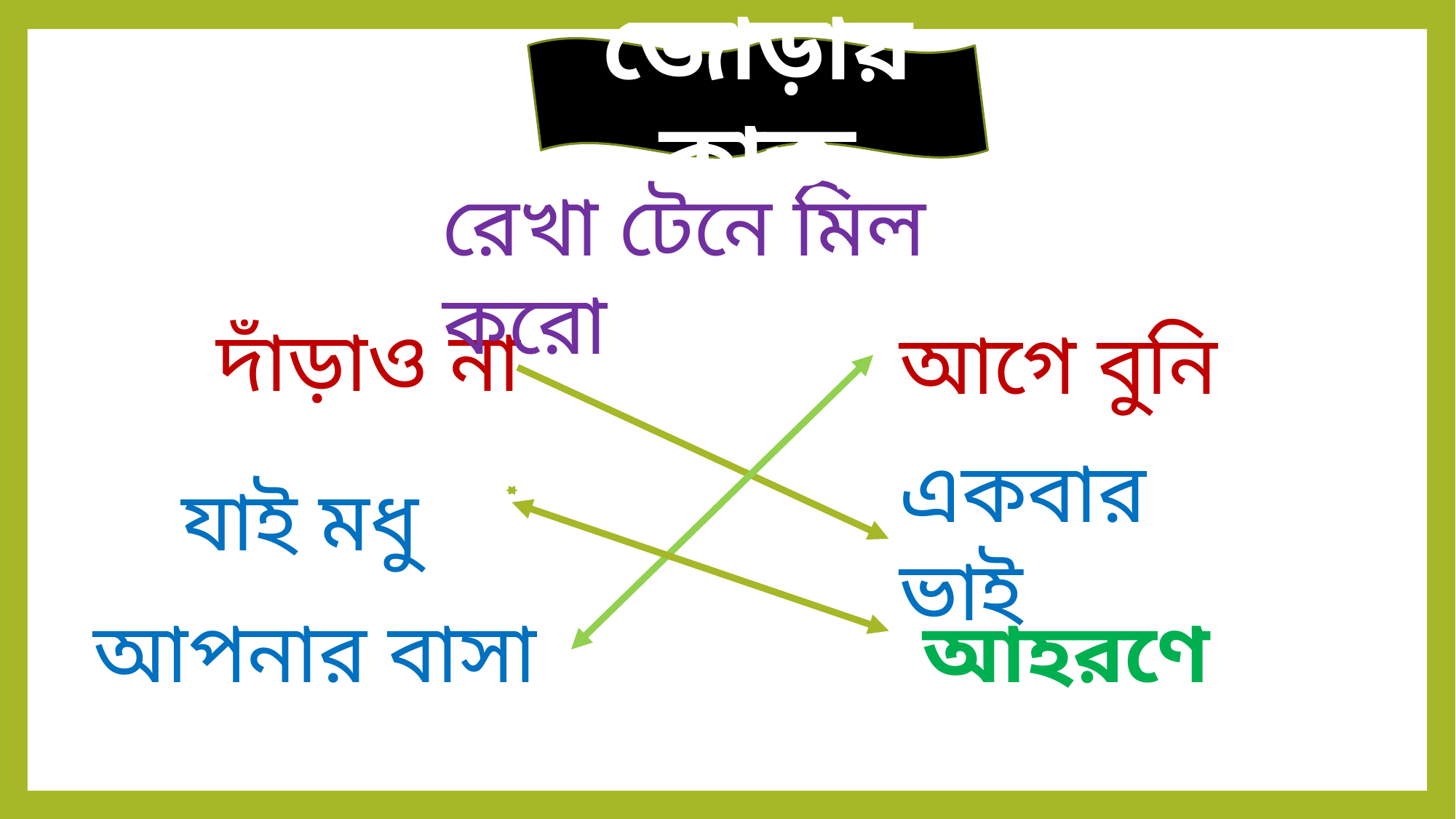

জোড়ায় কাজ
রেখা টেনে মিল করো
দাঁড়াও না
আগে বুনি
একবার ভাই
যাই মধু
আপনার বাসা
আহরণে